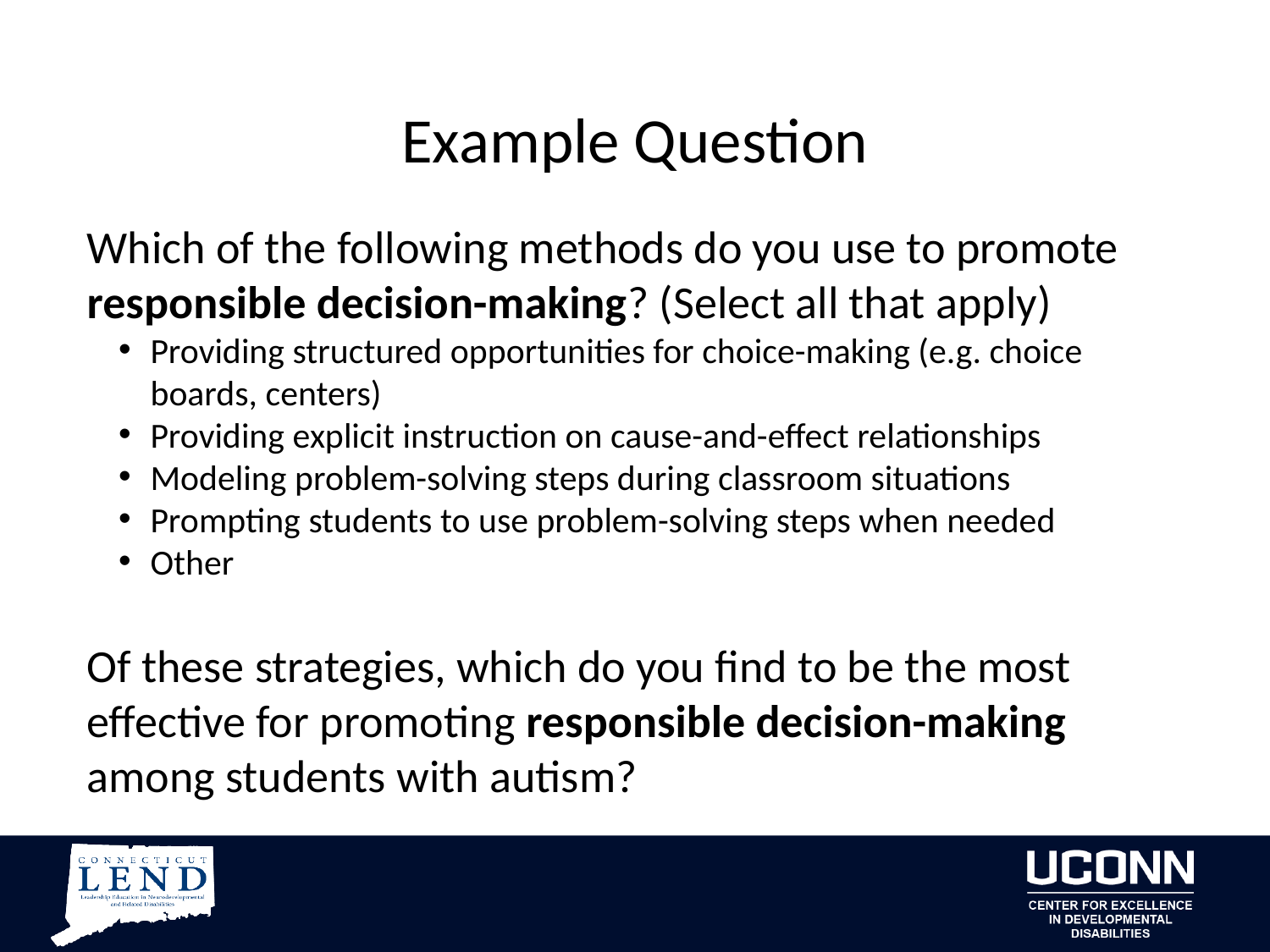

# Example Question
Which of the following methods do you use to promote responsible decision-making? (Select all that apply)
Providing structured opportunities for choice-making (e.g. choice boards, centers)
Providing explicit instruction on cause-and-effect relationships
Modeling problem-solving steps during classroom situations
Prompting students to use problem-solving steps when needed
Other

Of these strategies, which do you find to be the most effective for promoting responsible decision-making among students with autism?